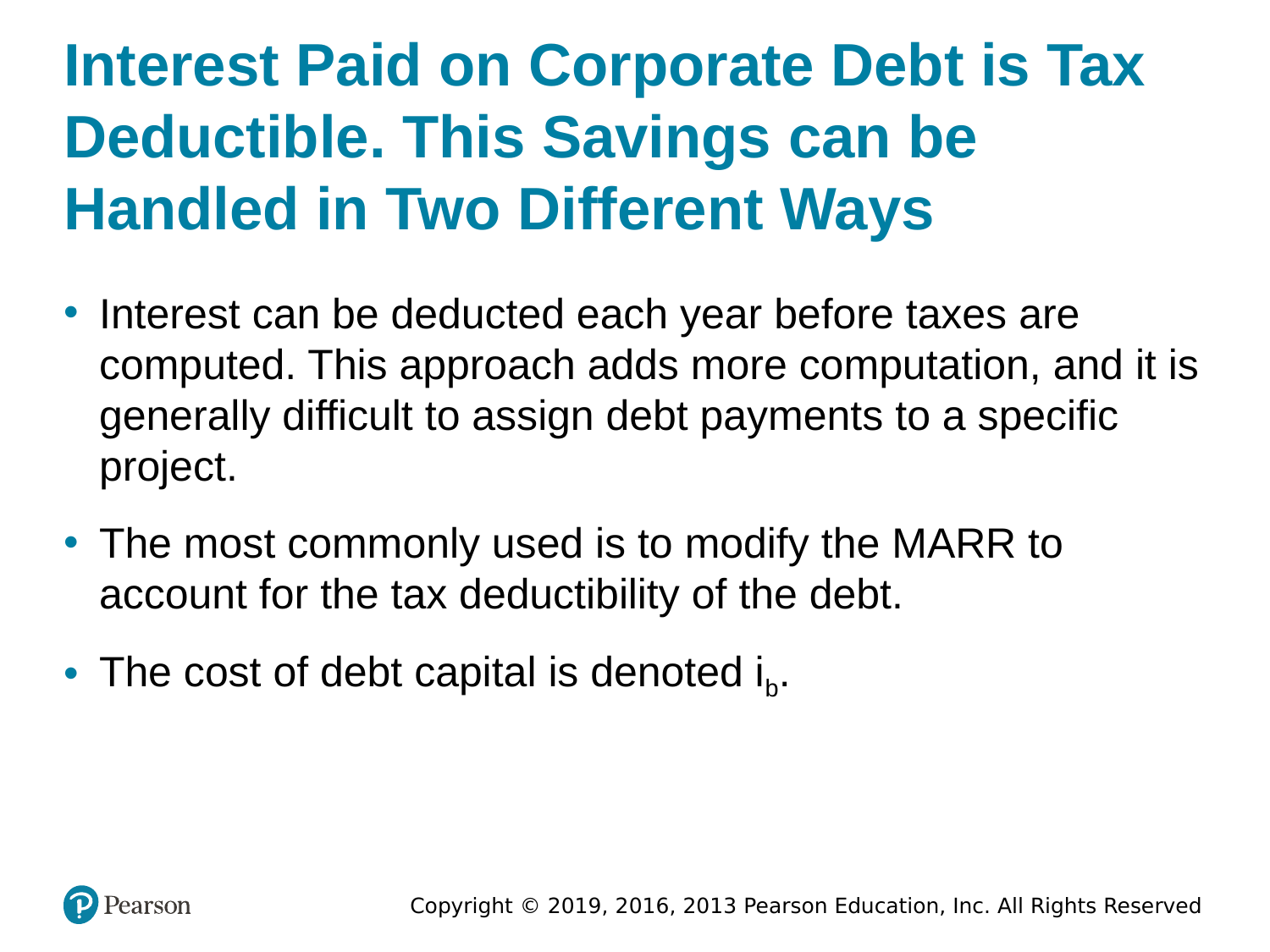

# Interest Paid on Corporate Debt is Tax Deductible. This Savings can be Handled in Two Different Ways
Interest can be deducted each year before taxes are computed. This approach adds more computation, and it is generally difficult to assign debt payments to a specific project.
The most commonly used is to modify the MARR to account for the tax deductibility of the debt.
The cost of debt capital is denoted ib.